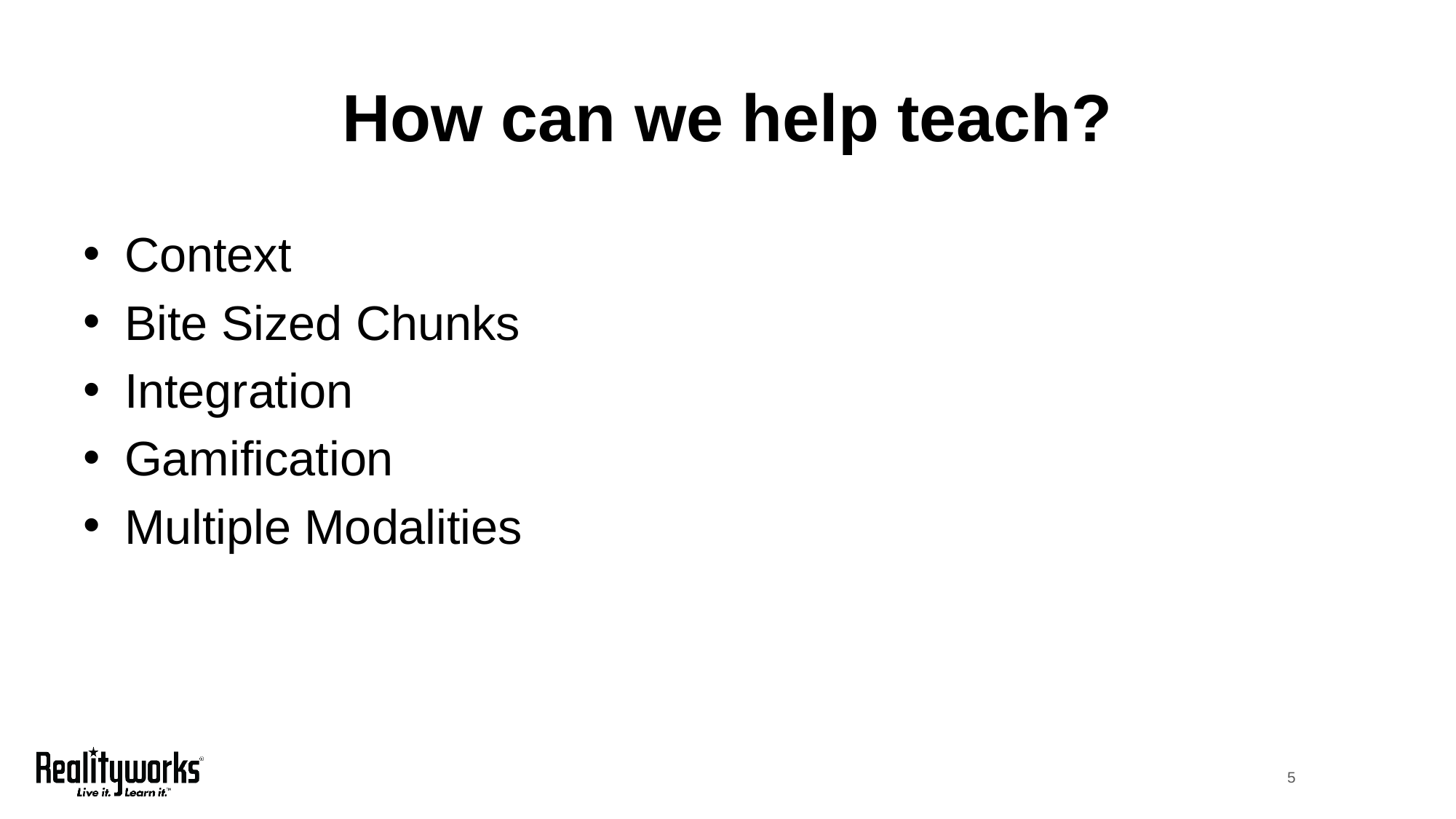

# How can we help teach?
Context
Bite Sized Chunks
Integration
Gamification
Multiple Modalities
5